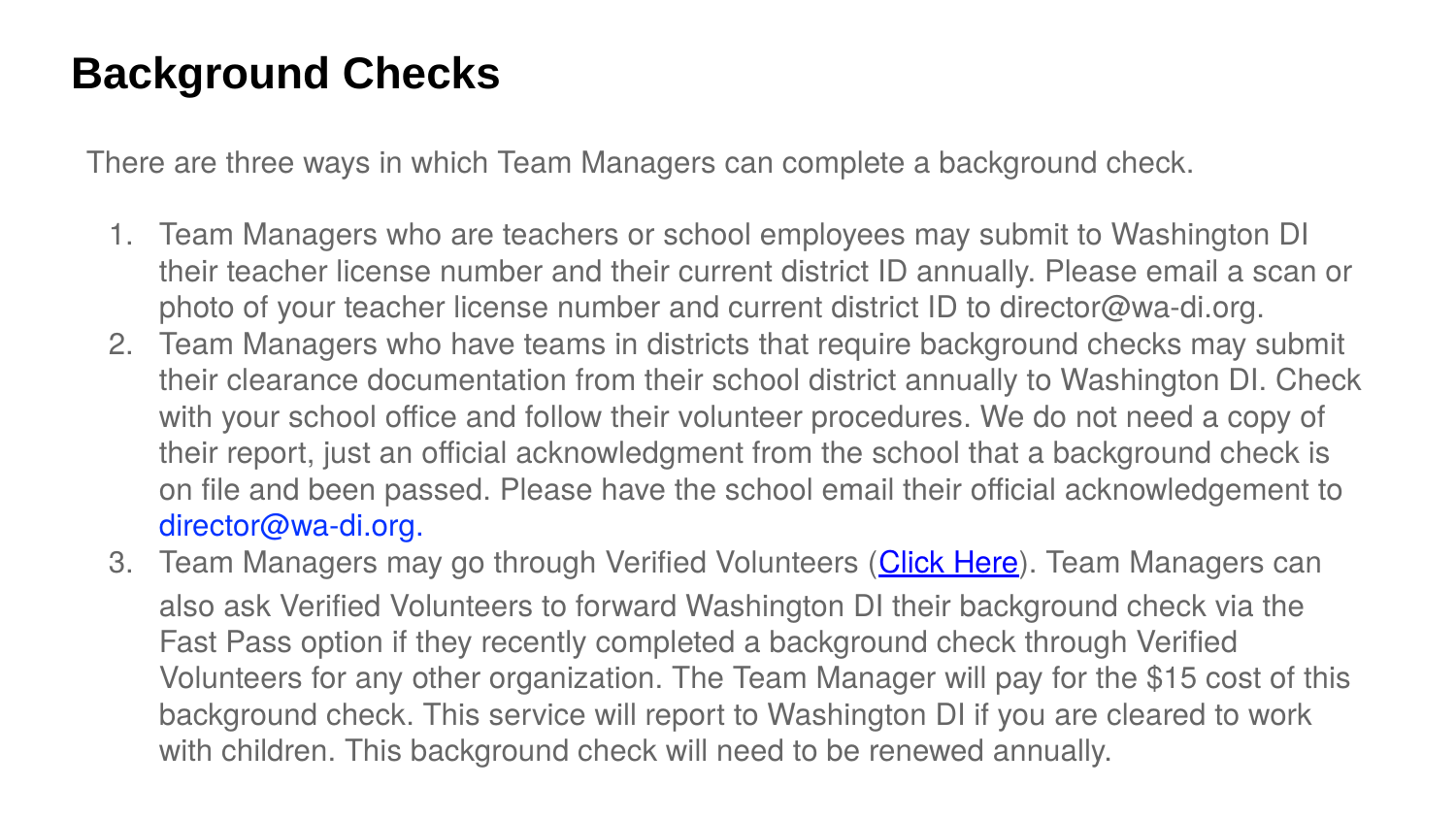

Background Checks
There are three ways in which Team Managers can complete a background check.

Team Managers who are teachers or school employees may submit to Washington DI their teacher license number and their current district ID annually. Please email a scan or photo of your teacher license number and current district ID to director@wa-di.org.
Team Managers who have teams in districts that require background checks may submit their clearance documentation from their school district annually to Washington DI. Check with your school office and follow their volunteer procedures. We do not need a copy of their report, just an official acknowledgment from the school that a background check is on file and been passed. Please have the school email their official acknowledgement to director@wa-di.org.
Team Managers may go through Verified Volunteers (Click Here). Team Managers can also ask Verified Volunteers to forward Washington DI their background check via the Fast Pass option if they recently completed a background check through Verified Volunteers for any other organization. The Team Manager will pay for the $15 cost of this background check. This service will report to Washington DI if you are cleared to work with children. This background check will need to be renewed annually.